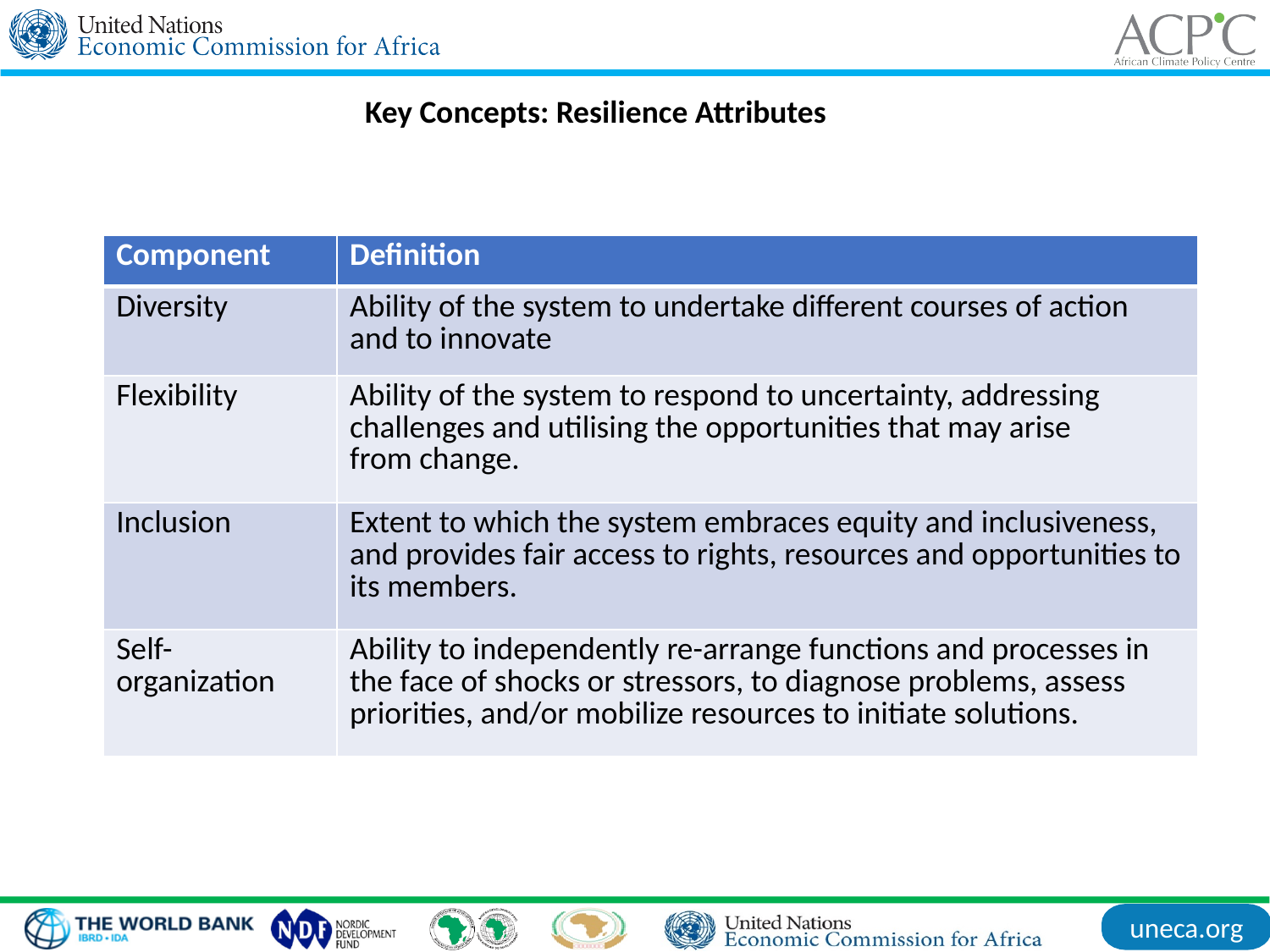

Key Concepts: Resilience Attributes
| Component | Definition |
| --- | --- |
| Diversity | Ability of the system to undertake different courses of action and to innovate |
| Flexibility | Ability of the system to respond to uncertainty, addressing challenges and utilising the opportunities that may arise from change. |
| Inclusion | Extent to which the system embraces equity and inclusiveness, and provides fair access to rights, resources and opportunities to its members. |
| Self-organization | Ability to independently re-arrange functions and processes in the face of shocks or stressors, to diagnose problems, assess priorities, and/or mobilize resources to initiate solutions. |